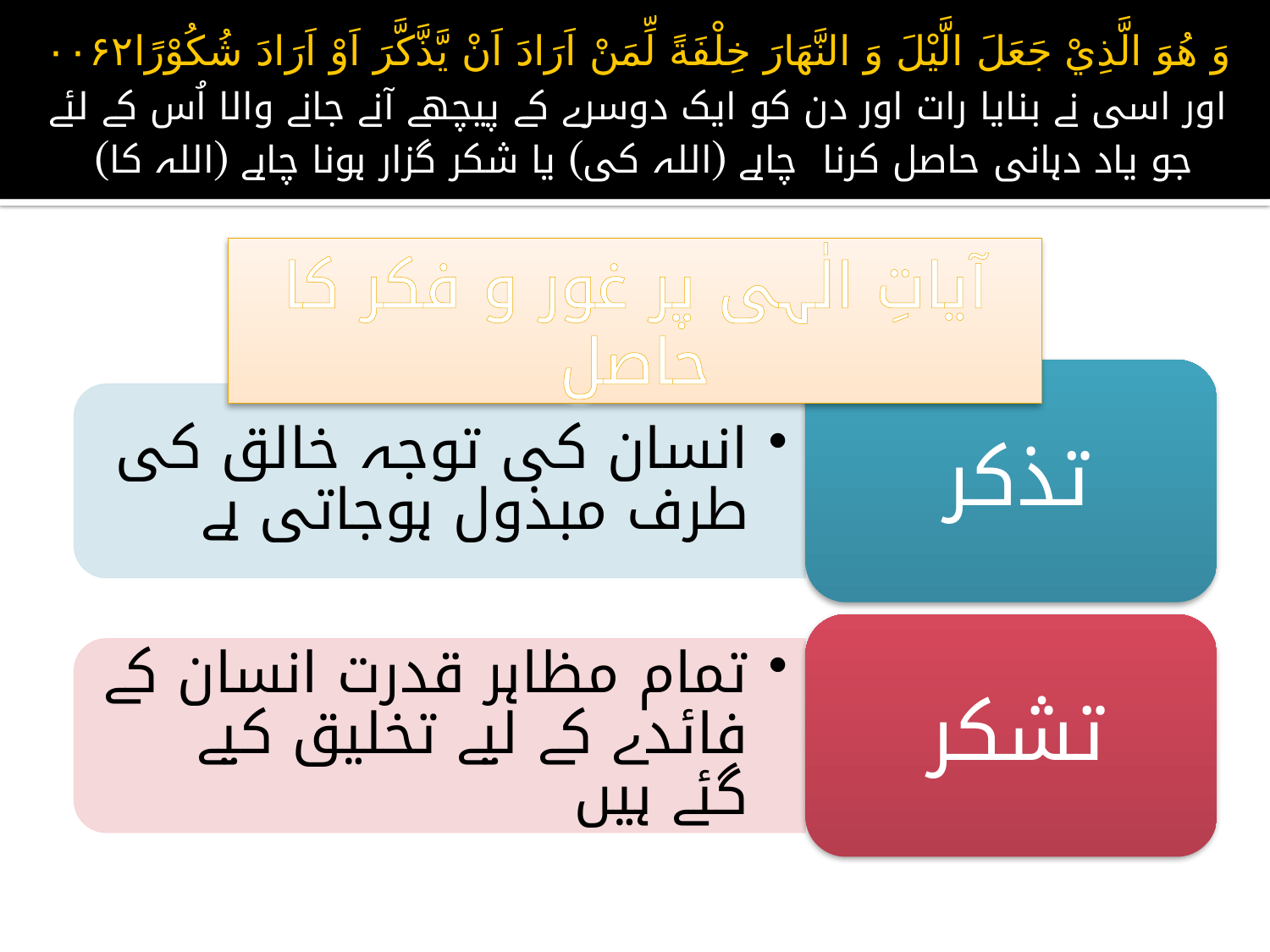

# وَ هُوَ الَّذِيْ جَعَلَ الَّيْلَ وَ النَّهَارَ خِلْفَةً لِّمَنْ اَرَادَ اَنْ يَّذَّكَّرَ اَوْ اَرَادَ شُكُوْرًا۰۰۶۲ اور اسی نے بنایا رات اور دن کو ایک دوسرے کے پیچھے آنے جانے والا اُس کے لئے جو یاد دہانی حاصل کرنا  چاہے (اللہ کی) یا شکر گزار ہونا چاہے (اللہ کا)
آیاتِ الٰہی پر غور و فکر کا حاصل
انسان کی توجہ خالق کی طرف مبذول ہوجاتی ہے
تذکر
تمام مظاہر قدرت انسان کے فائدے کے لیے تخلیق کیے گئے ہیں
تشکر